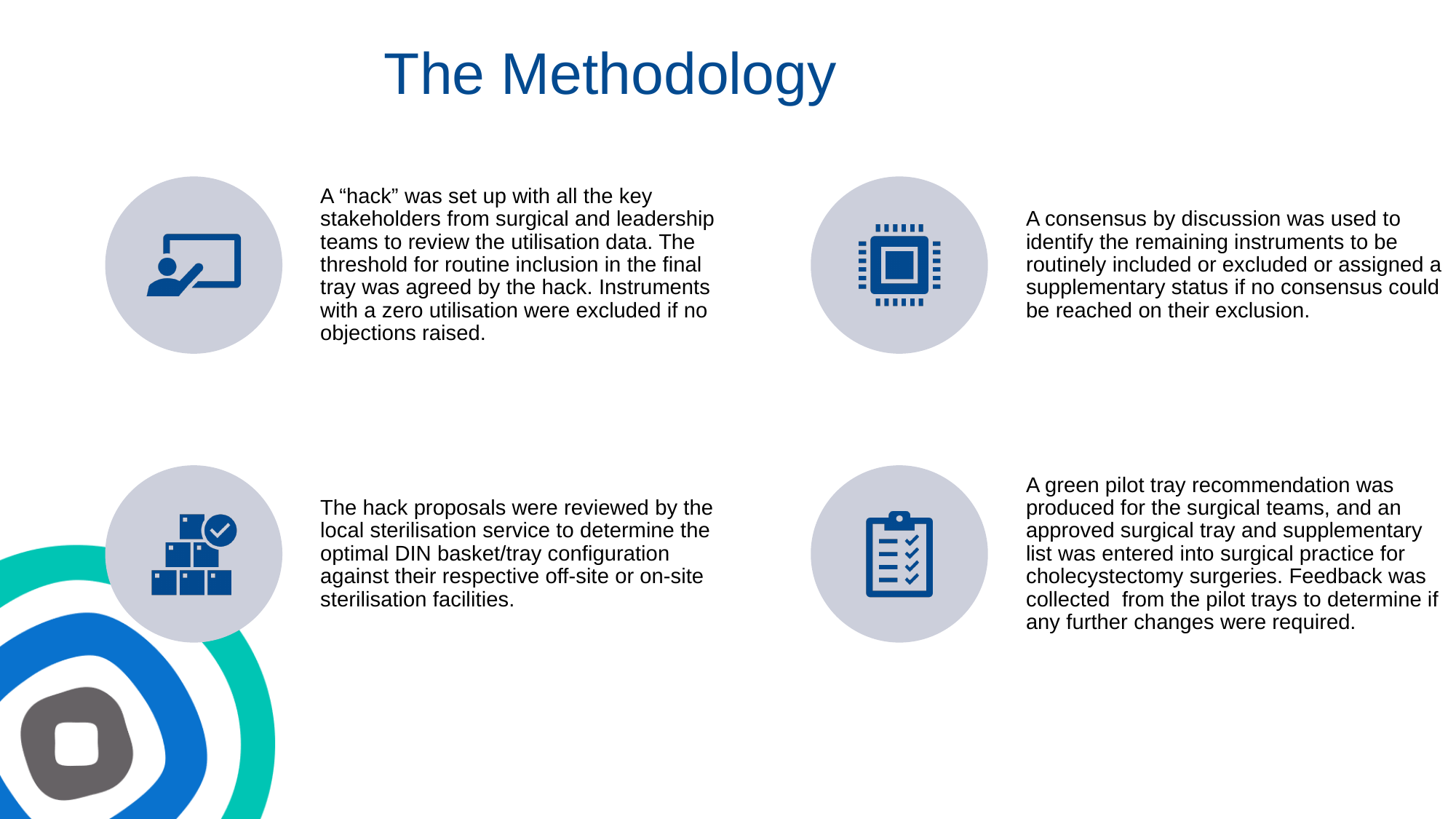

# The Methodology
A “hack” was set up with all the key stakeholders from surgical and leadership teams to review the utilisation data. The threshold for routine inclusion in the final tray was agreed by the hack. Instruments with a zero utilisation were excluded if no objections raised.
A consensus by discussion was used to identify the remaining instruments to be routinely included or excluded or assigned a supplementary status if no consensus could be reached on their exclusion.
The hack proposals were reviewed by the local sterilisation service to determine the optimal DIN basket/tray configuration against their respective off-site or on-site sterilisation facilities.
A green pilot tray recommendation was produced for the surgical teams, and an approved surgical tray and supplementary list was entered into surgical practice for cholecystectomy surgeries. Feedback was collected  from the pilot trays to determine if any further changes were required.